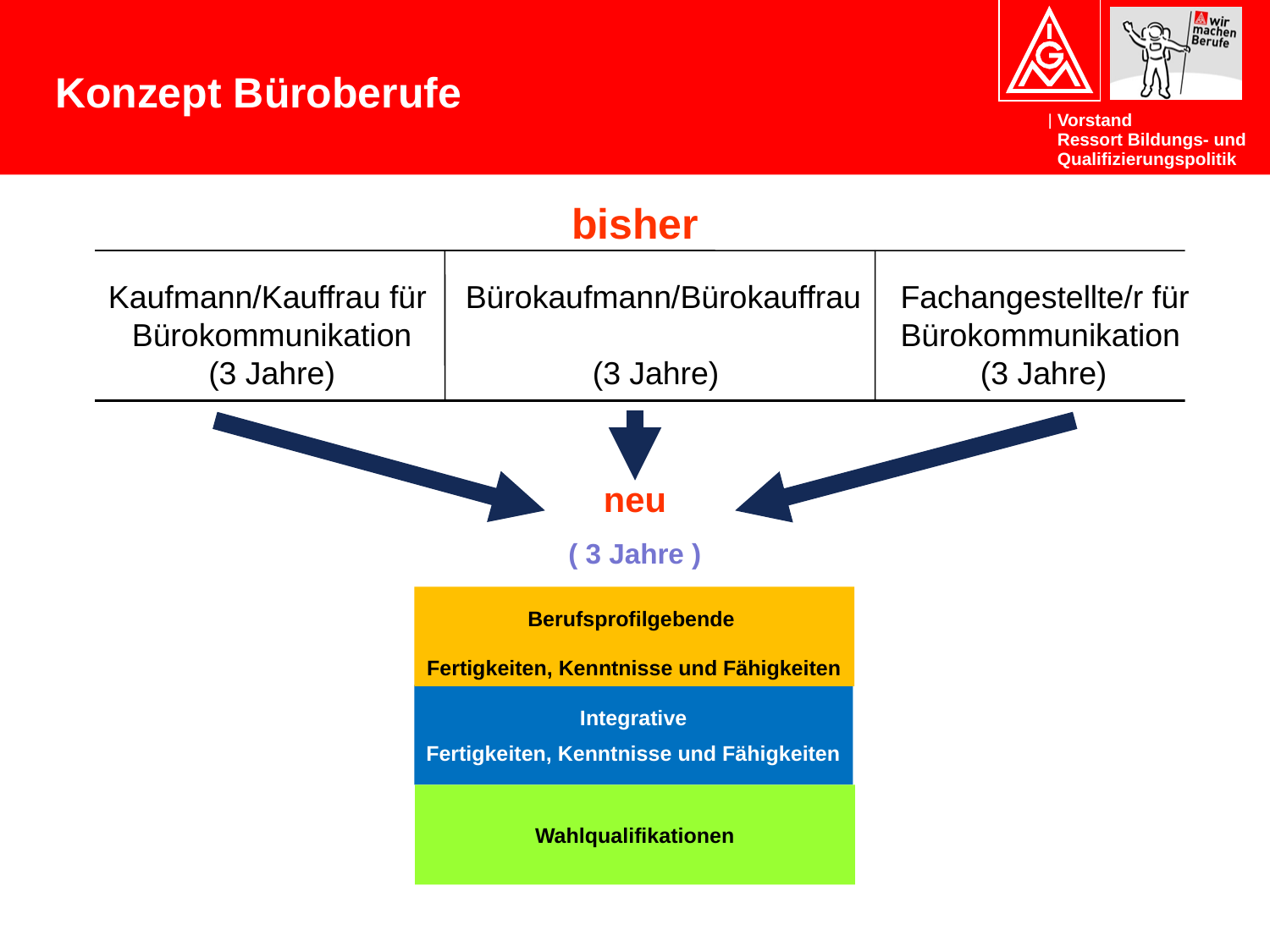

Konzept Büroberufe
bisher

Kaufmann/Kauffrau für
Bürokommunikation
(3 Jahre)
Bürokaufmann/Bürokauffrau

	(3 Jahre)
Fachangestellte/r für
Bürokommunikation
         (3 Jahre)

neu
( 3 Jahre )
Berufsprofilgebende
Fertigkeiten, Kenntnisse und Fähigkeiten

Integrative
Fertigkeiten, Kenntnisse und Fähigkeiten
Wahlqualifikationen